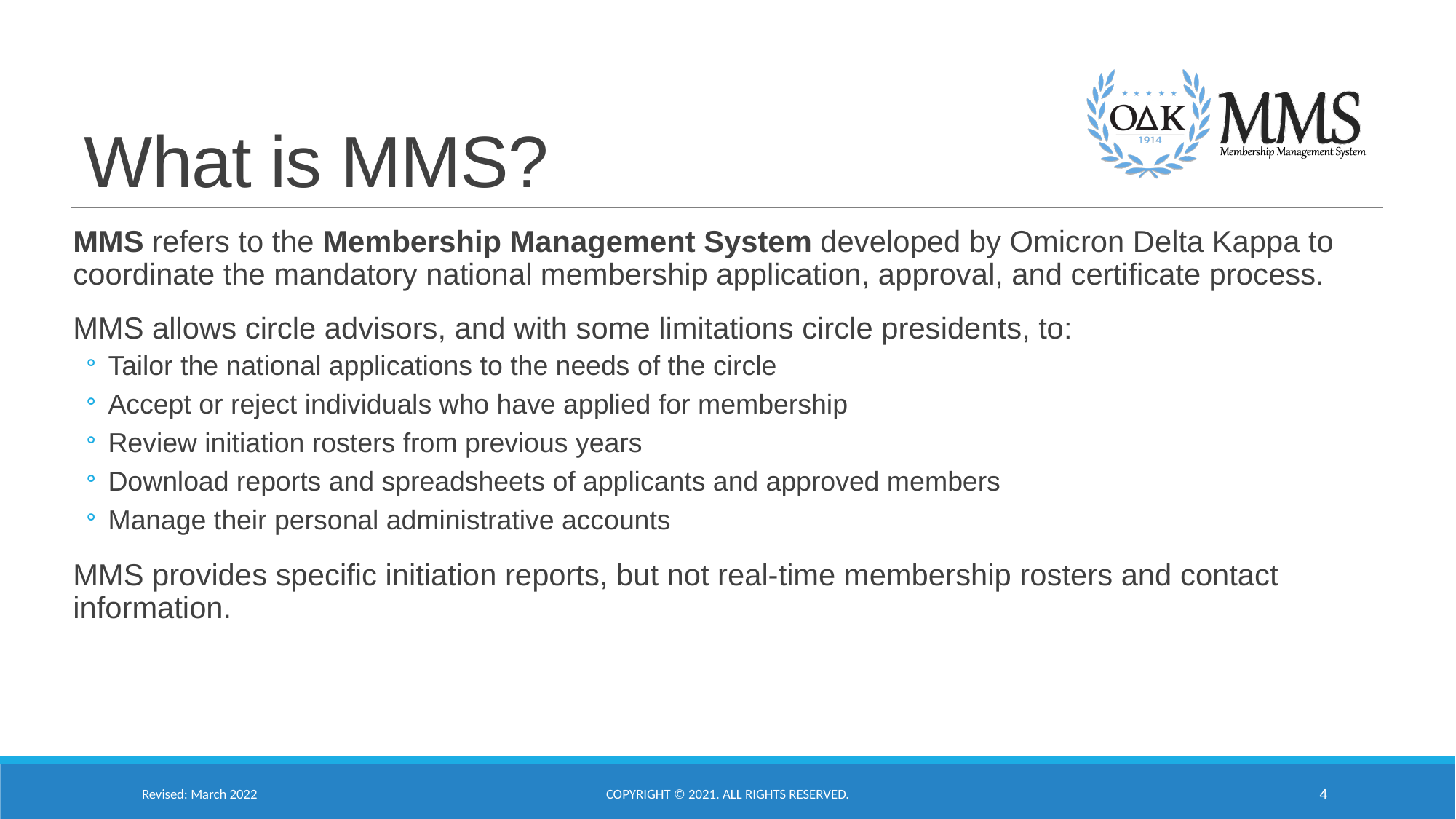

# What is MMS?
MMS refers to the Membership Management System developed by Omicron Delta Kappa to coordinate the mandatory national membership application, approval, and certificate process.
MMS allows circle advisors, and with some limitations circle presidents, to:
Tailor the national applications to the needs of the circle
Accept or reject individuals who have applied for membership
Review initiation rosters from previous years
Download reports and spreadsheets of applicants and approved members
Manage their personal administrative accounts
MMS provides specific initiation reports, but not real-time membership rosters and contact information.

Revised: March 2022
Copyright © 2021. All Rights Reserved.
4